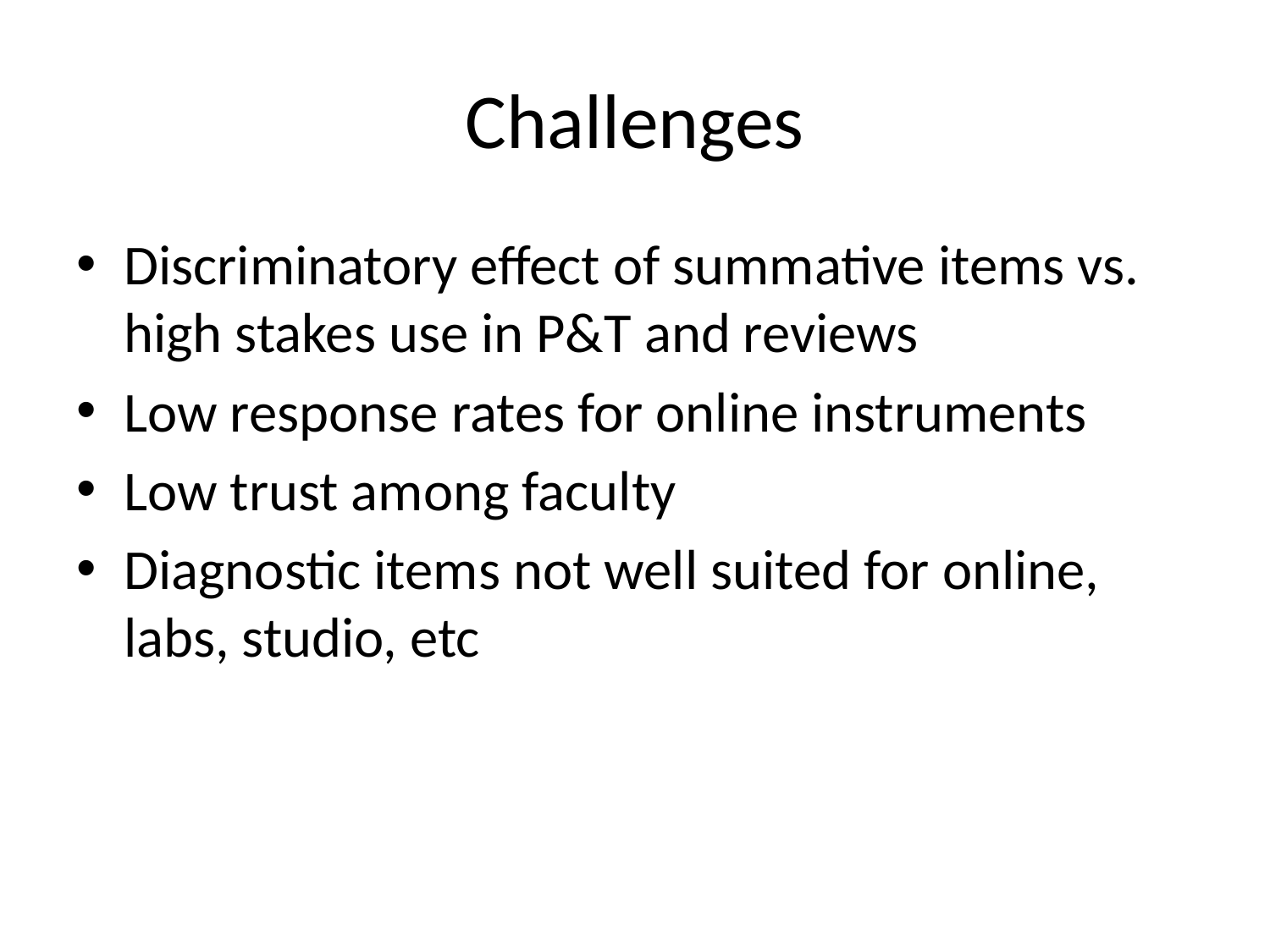

# Challenges
Discriminatory effect of summative items vs. high stakes use in P&T and reviews
Low response rates for online instruments
Low trust among faculty
Diagnostic items not well suited for online, labs, studio, etc